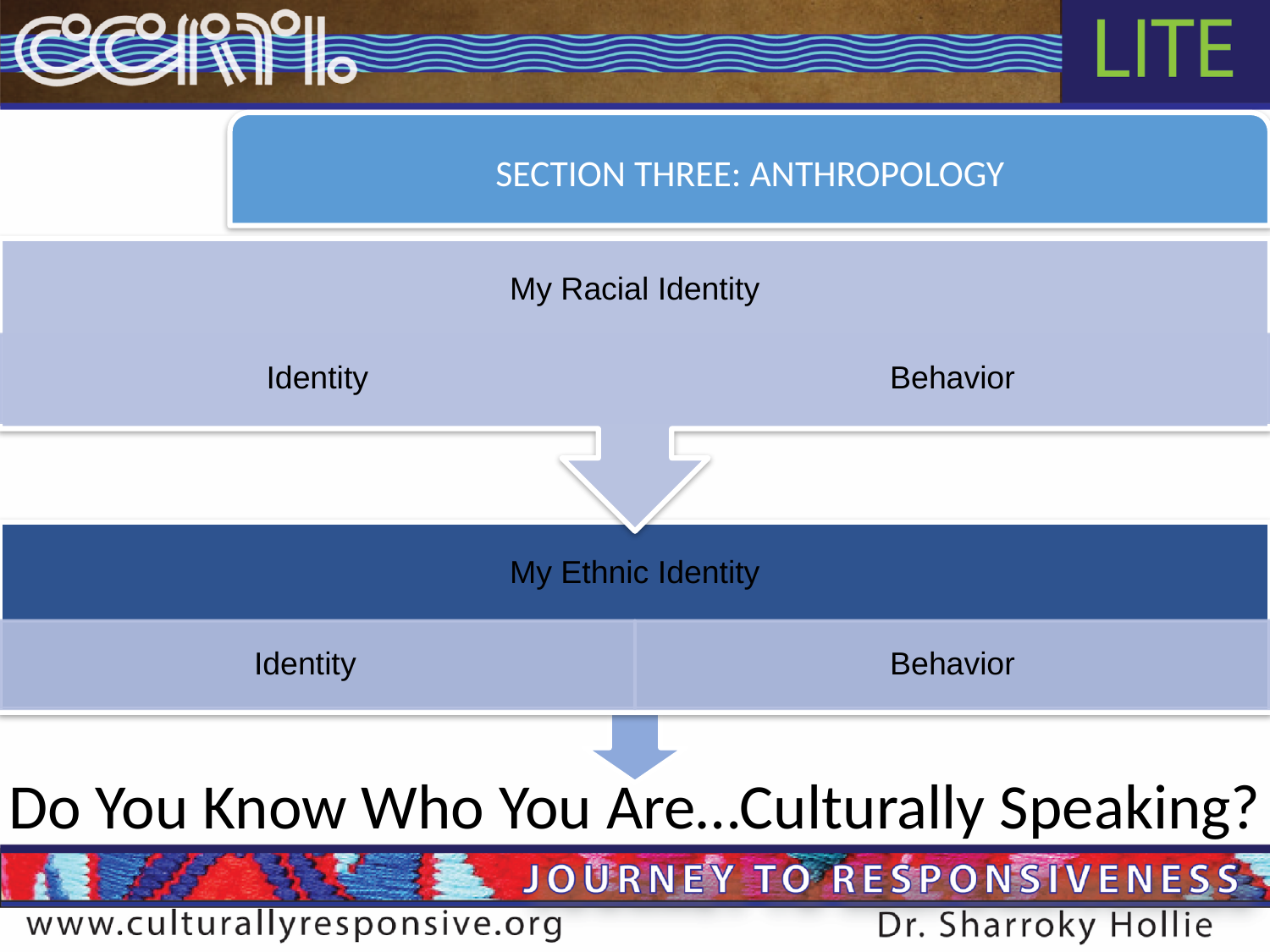

SECTION THREE: ANTHROPOLOGY

My Racial Identity

Identity

Behavior

My Ethnic Identity

Identity

Behavior
# Do You Know Who You Are…Culturally Speaking?